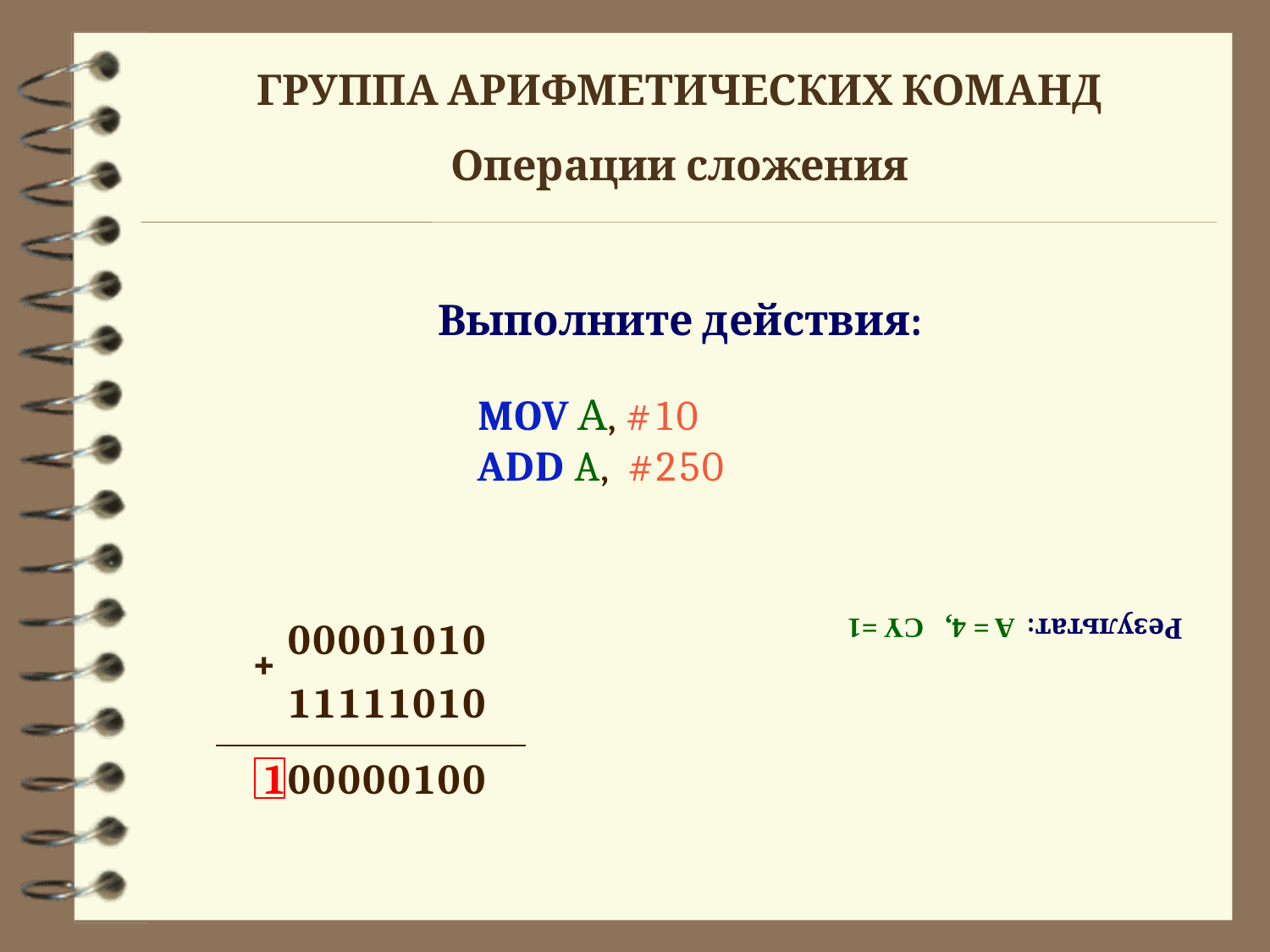

ГРУППА АРИФМЕТИЧЕСКИХ КОМАНД
Операции сложения
Выполните действия:
MOV А, #10
ADD A,  #250
00001010
+
11111010
100000100

Результат:  A = 4,   CY =1